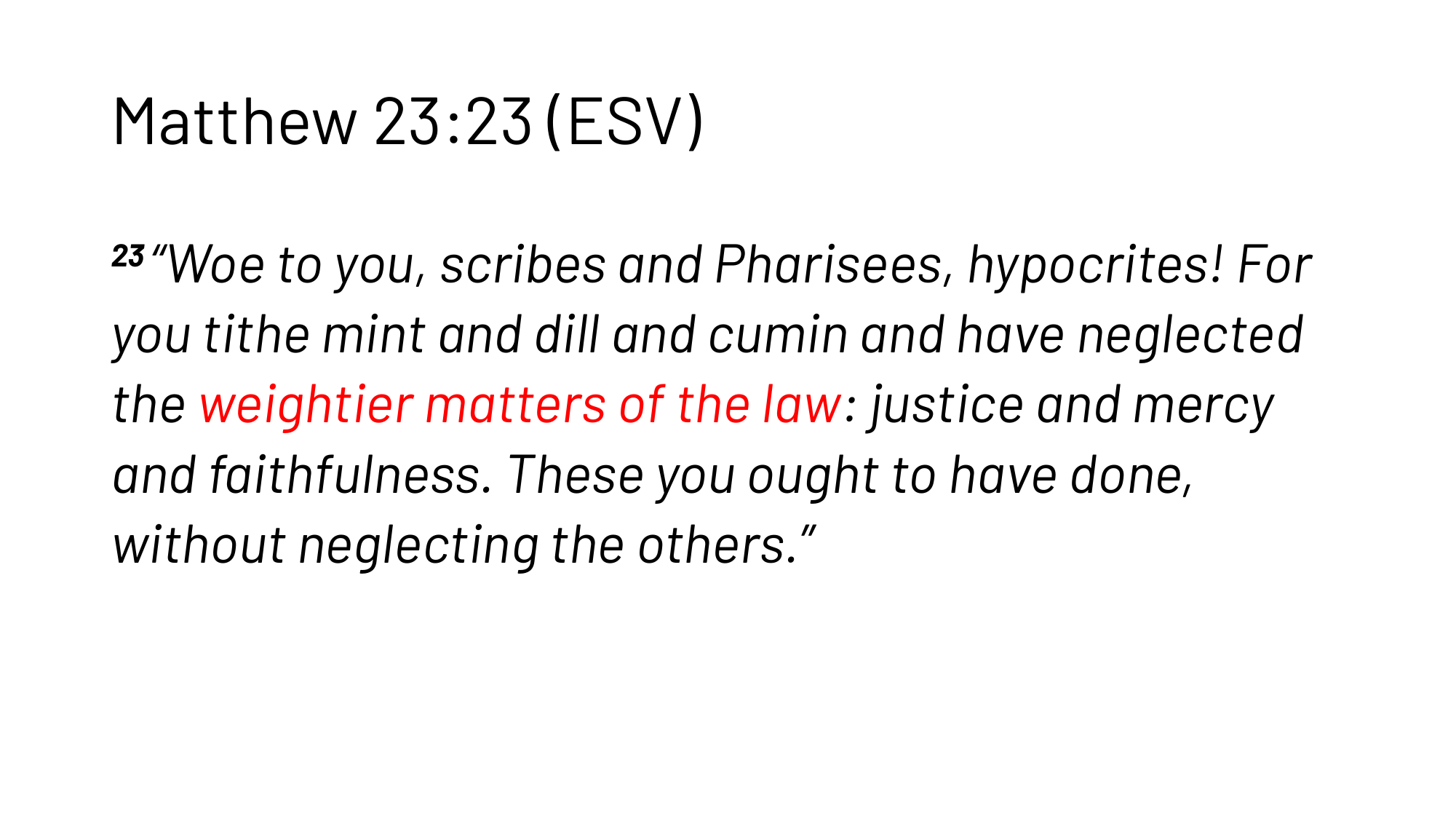

# Matthew 23:23 (ESV)
23 “Woe to you, scribes and Pharisees, hypocrites! For you tithe mint and dill and cumin and have neglected the weightier matters of the law: justice and mercy and faithfulness. These you ought to have done, without neglecting the others.”